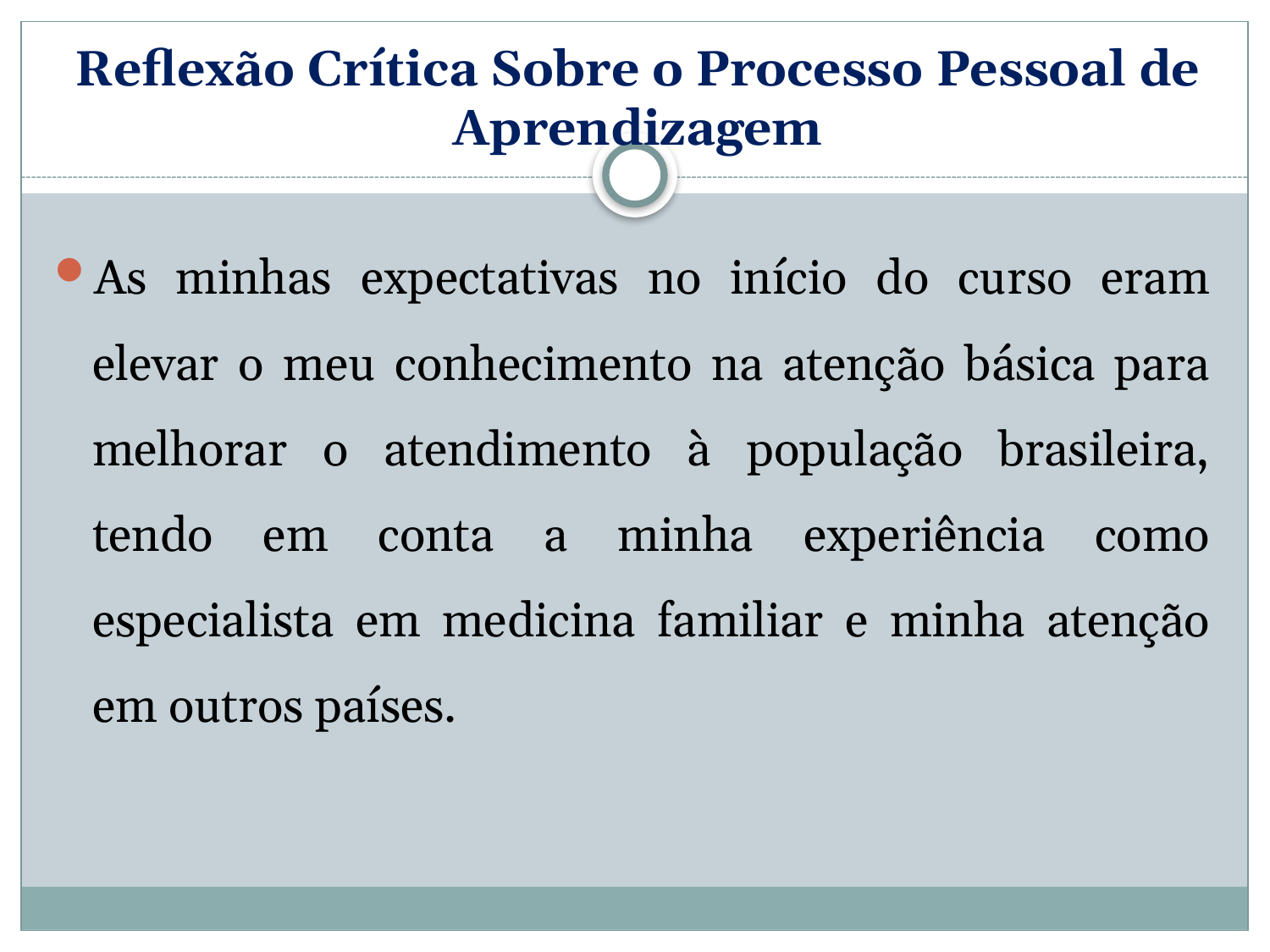

# Reflexão Crítica Sobre o Processo Pessoal de Aprendizagem
As minhas expectativas no início do curso eram elevar o meu conhecimento na atenção básica para melhorar o atendimento à população brasileira, tendo em conta a minha experiência como especialista em medicina familiar e minha atenção em outros países.